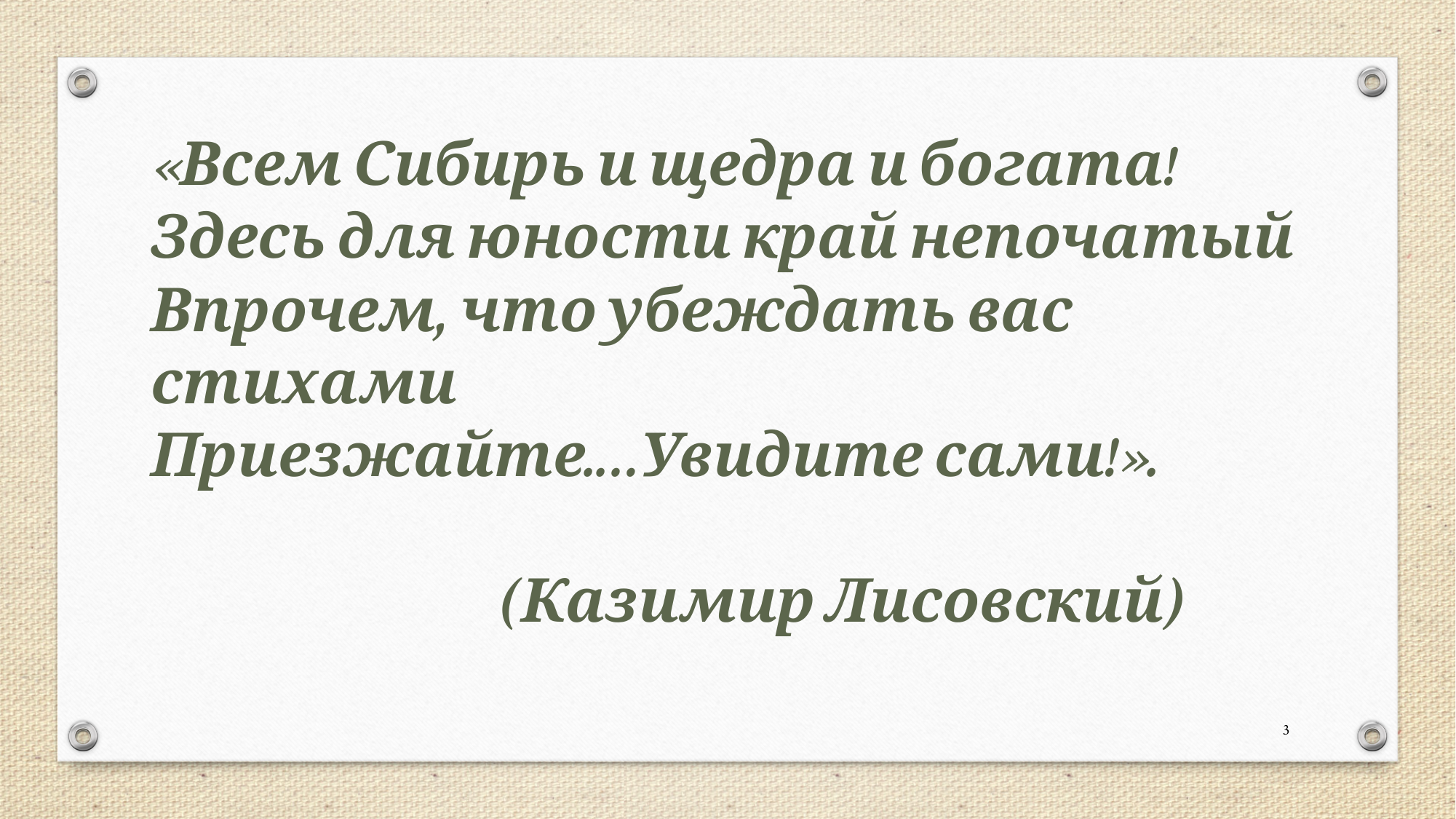

«Всем Сибирь и щедра и богата! 
Здесь для юности край непочатый 
Впрочем, что убеждать вас стихами 
Приезжайте.…Увидите сами!».
                               (Казимир Лисовский)
3